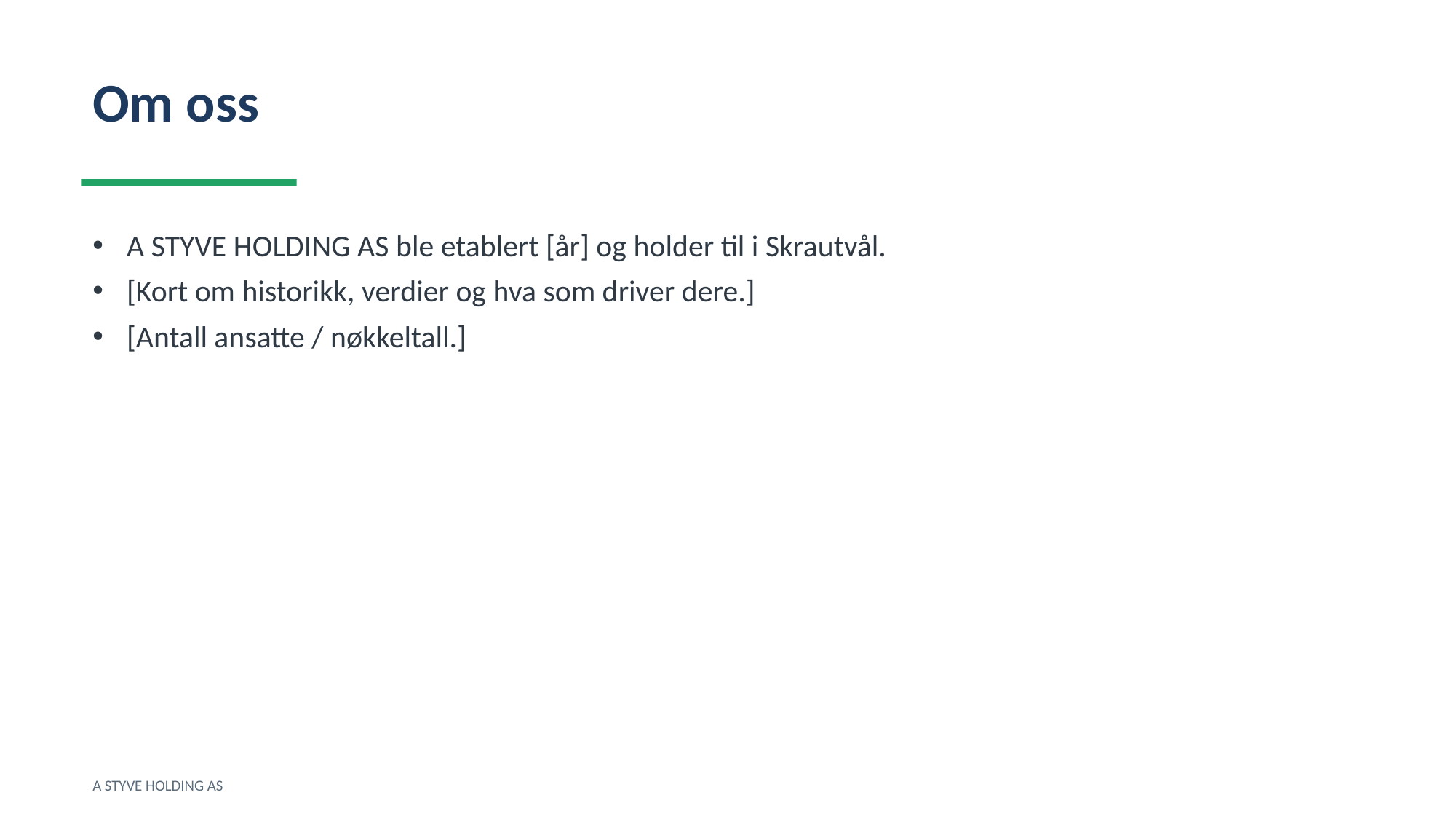

Om oss

A STYVE HOLDING AS ble etablert [år] og holder til i Skrautvål.
[Kort om historikk, verdier og hva som driver dere.]
[Antall ansatte / nøkkeltall.]
A STYVE HOLDING AS